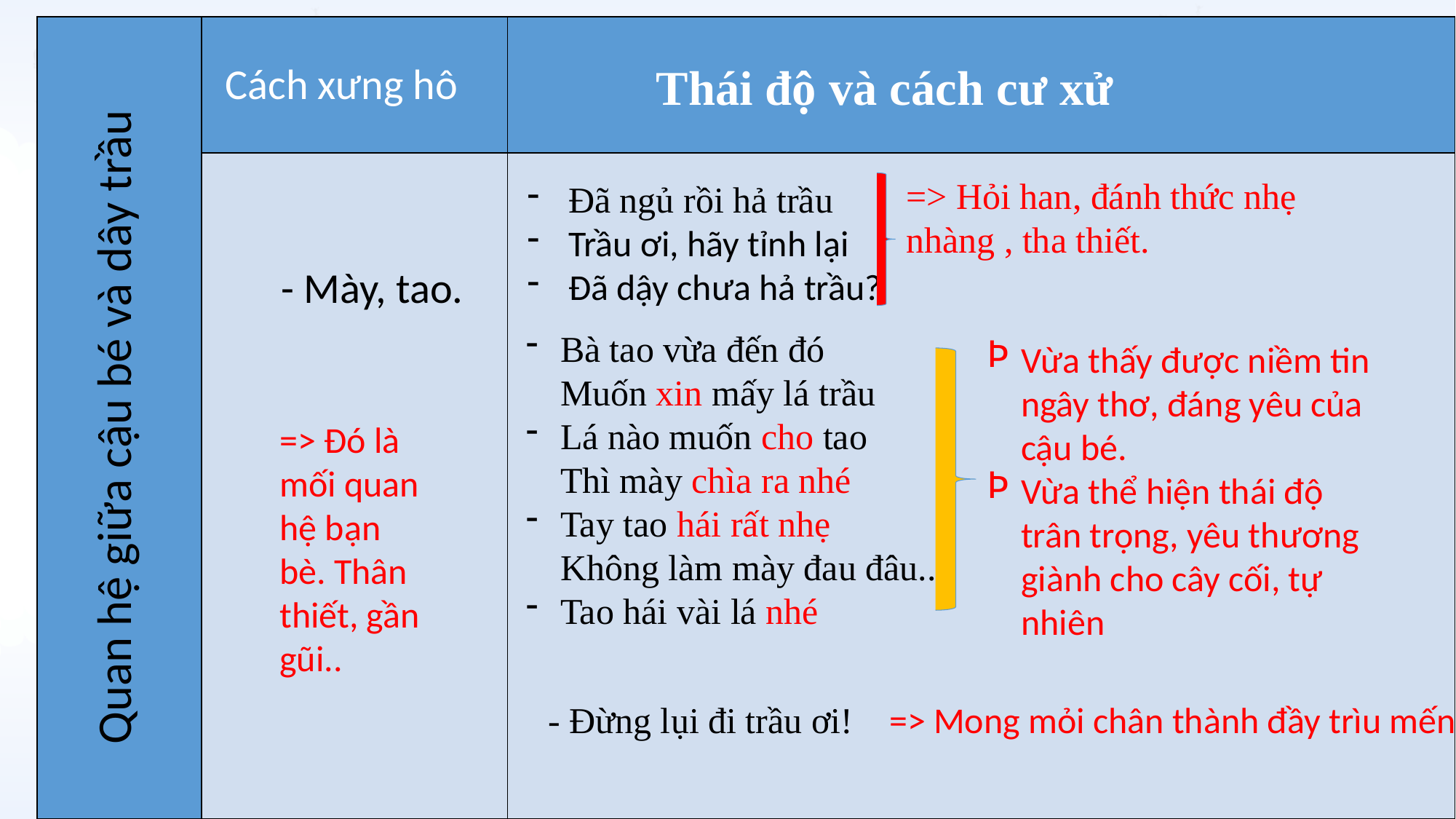

|  |  |  |
| --- | --- | --- |
|  |  |  |
Cách xưng hô
Thái độ và cách cư xử
=> Hỏi han, đánh thức nhẹ nhàng , tha thiết.
Đã ngủ rồi hả trầu
Trầu ơi, hãy tỉnh lại
Đã dậy chưa hả trầu?

- Mày, tao.
Bà tao vừa đến đó
Muốn xin mấy lá trầu
Lá nào muốn cho tao
Thì mày chìa ra nhé
Tay tao hái rất nhẹ
Không làm mày đau đâu...
Tao hái vài lá nhé
Vừa thấy được niềm tin ngây thơ, đáng yêu của cậu bé.
Vừa thể hiện thái độ trân trọng, yêu thương giành cho cây cối, tự nhiên

Quan hệ giữa cậu bé và dây trầu
=> Đó là mối quan hệ bạn bè. Thân thiết, gần gũi..
=> Mong mỏi chân thành đầy trìu mến.
- Đừng lụi đi trầu ơi!